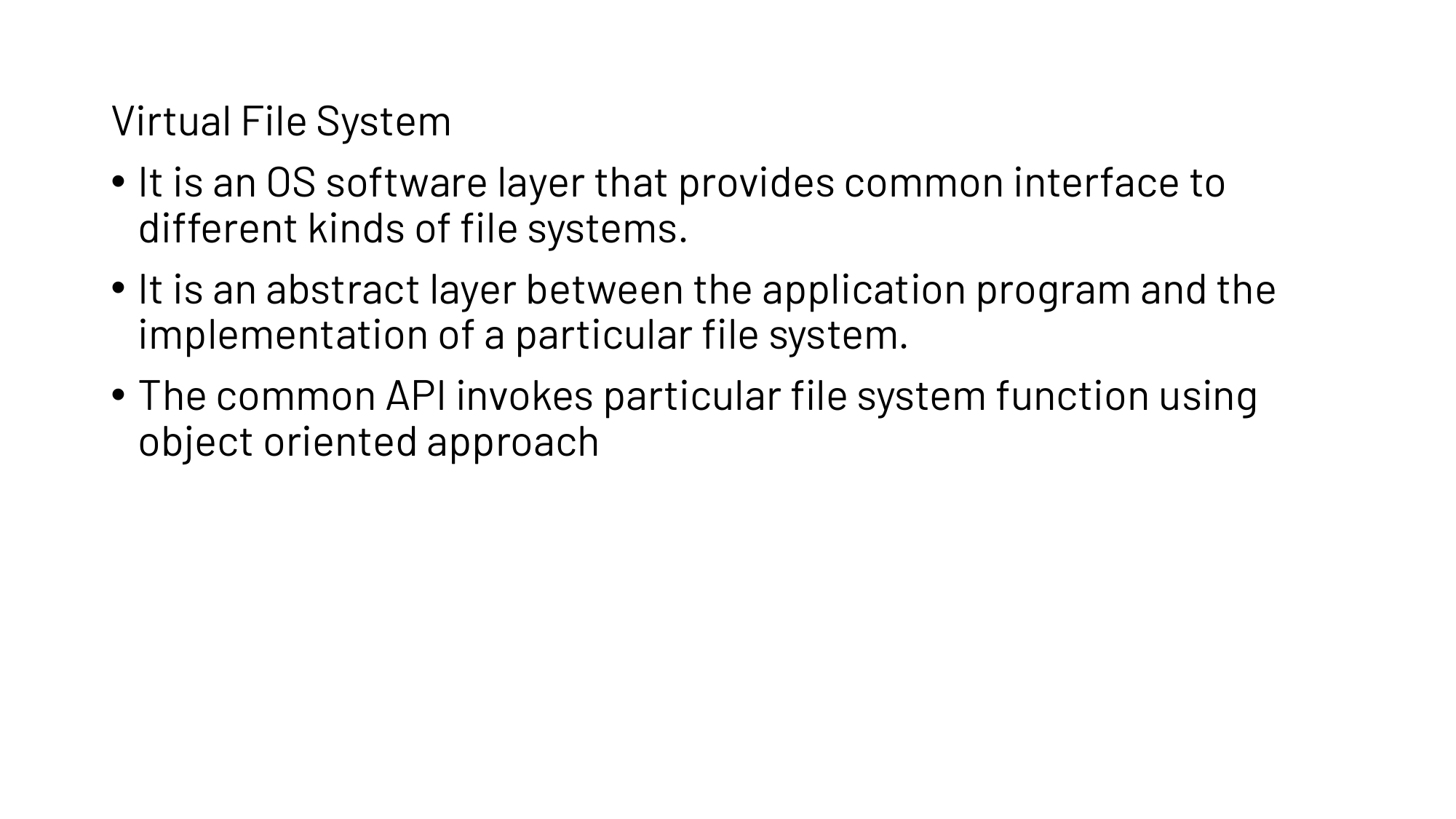

Virtual File System
It is an OS software layer that provides common interface to different kinds of file systems.
It is an abstract layer between the application program and the implementation of a particular file system.
The common API invokes particular file system function using object oriented approach